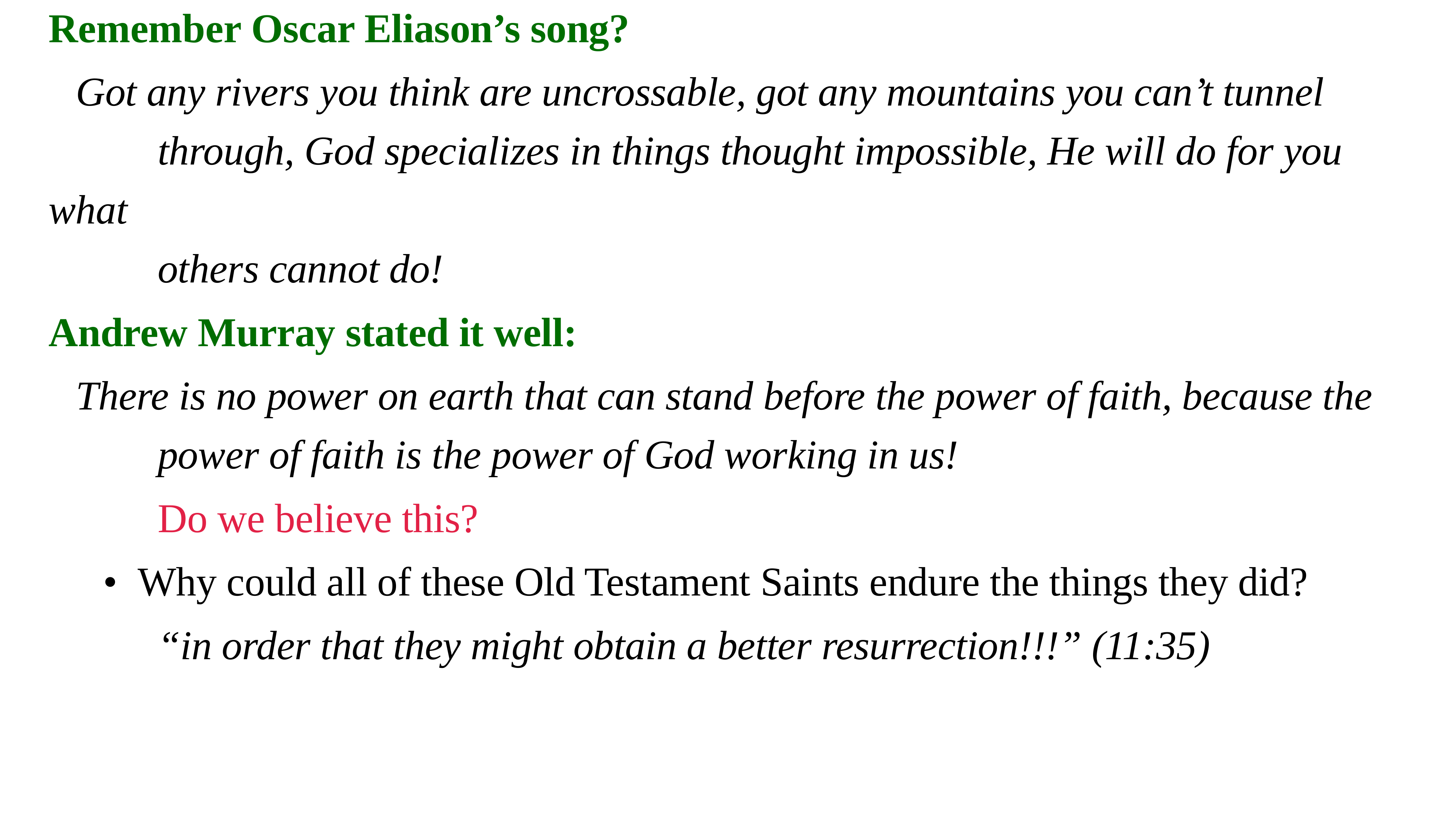

Remember Oscar Eliason’s song?
Got any rivers you think are uncrossable, got any mountains you can’t tunnel
		through, God specializes in things thought impossible, He will do for you what
		others cannot do!
Andrew Murray stated it well:
There is no power on earth that can stand before the power of faith, because the
		power of faith is the power of God working in us!
Do we believe this?
•  Why could all of these Old Testament Saints endure the things they did?
“in order that they might obtain a better resurrection!!!” (11:35)